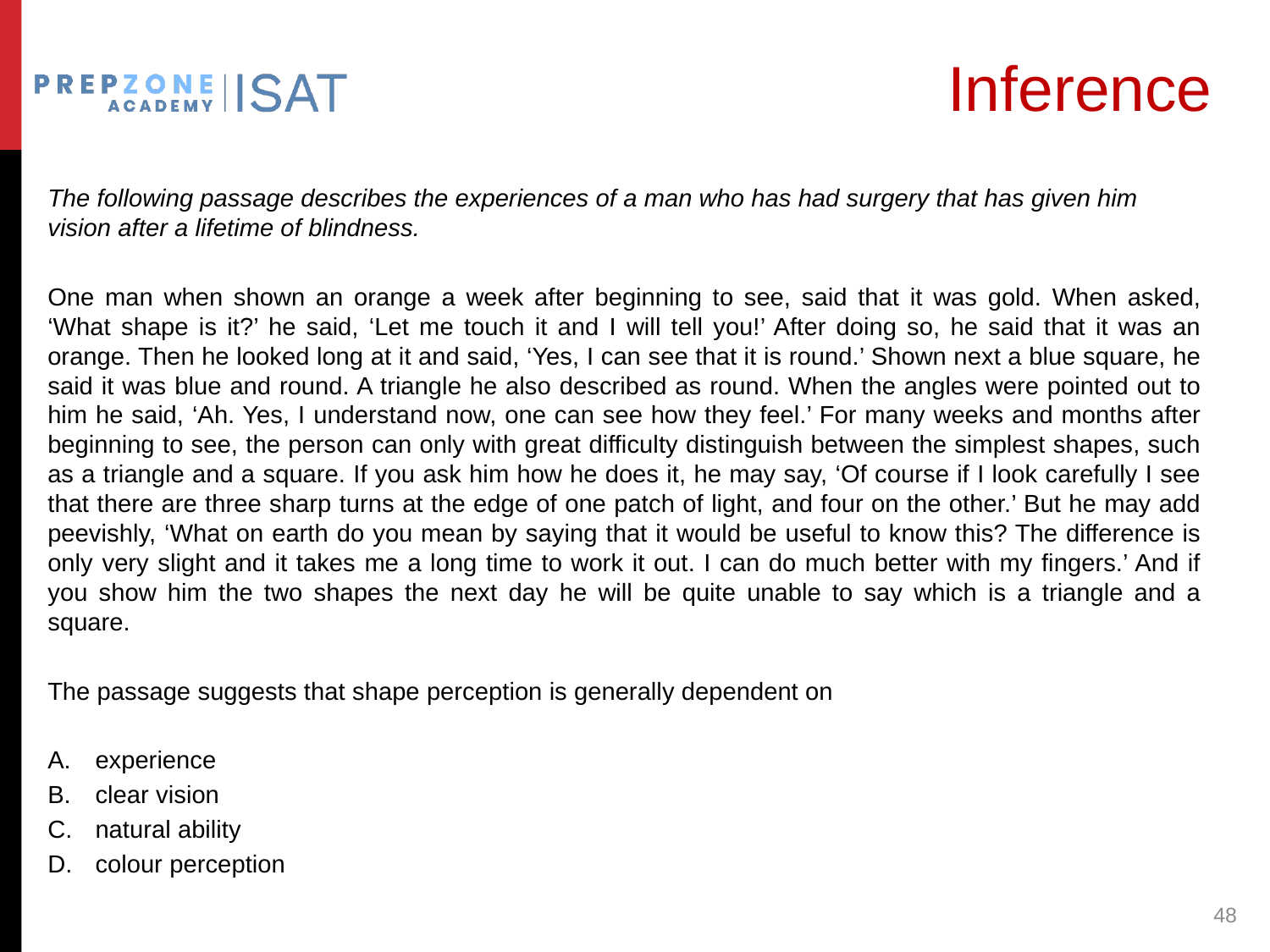

# Inference
The following passage describes the experiences of a man who has had surgery that has given him vision after a lifetime of blindness.

One man when shown an orange a week after beginning to see, said that it was gold. When asked, ‘What shape is it?’ he said, ‘Let me touch it and I will tell you!’ After doing so, he said that it was an orange. Then he looked long at it and said, ‘Yes, I can see that it is round.’ Shown next a blue square, he said it was blue and round. A triangle he also described as round. When the angles were pointed out to him he said, ‘Ah. Yes, I understand now, one can see how they feel.’ For many weeks and months after beginning to see, the person can only with great difficulty distinguish between the simplest shapes, such as a triangle and a square. If you ask him how he does it, he may say, ‘Of course if I look carefully I see that there are three sharp turns at the edge of one patch of light, and four on the other.’ But he may add peevishly, ‘What on earth do you mean by saying that it would be useful to know this? The difference is only very slight and it takes me a long time to work it out. I can do much better with my fingers.’ And if you show him the two shapes the next day he will be quite unable to say which is a triangle and a square.

The passage suggests that shape perception is generally dependent on

experience
clear vision
natural ability
colour perception
48